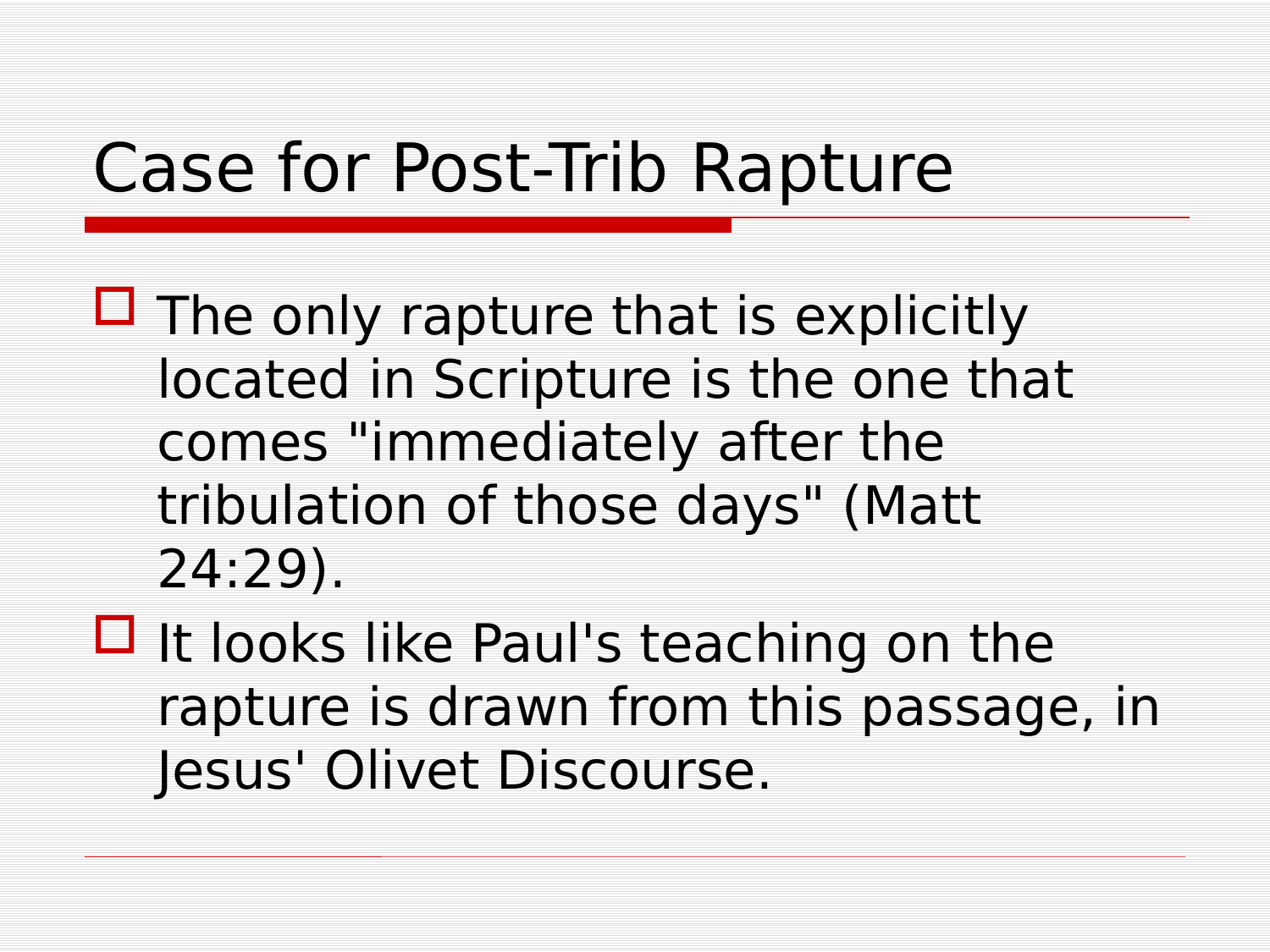

# Case for Post-Trib Rapture
The only rapture that is explicitly located in Scripture is the one that comes "immediately after the tribulation of those days" (Matt 24:29).
It looks like Paul's teaching on the rapture is drawn from this passage, in Jesus' Olivet Discourse.